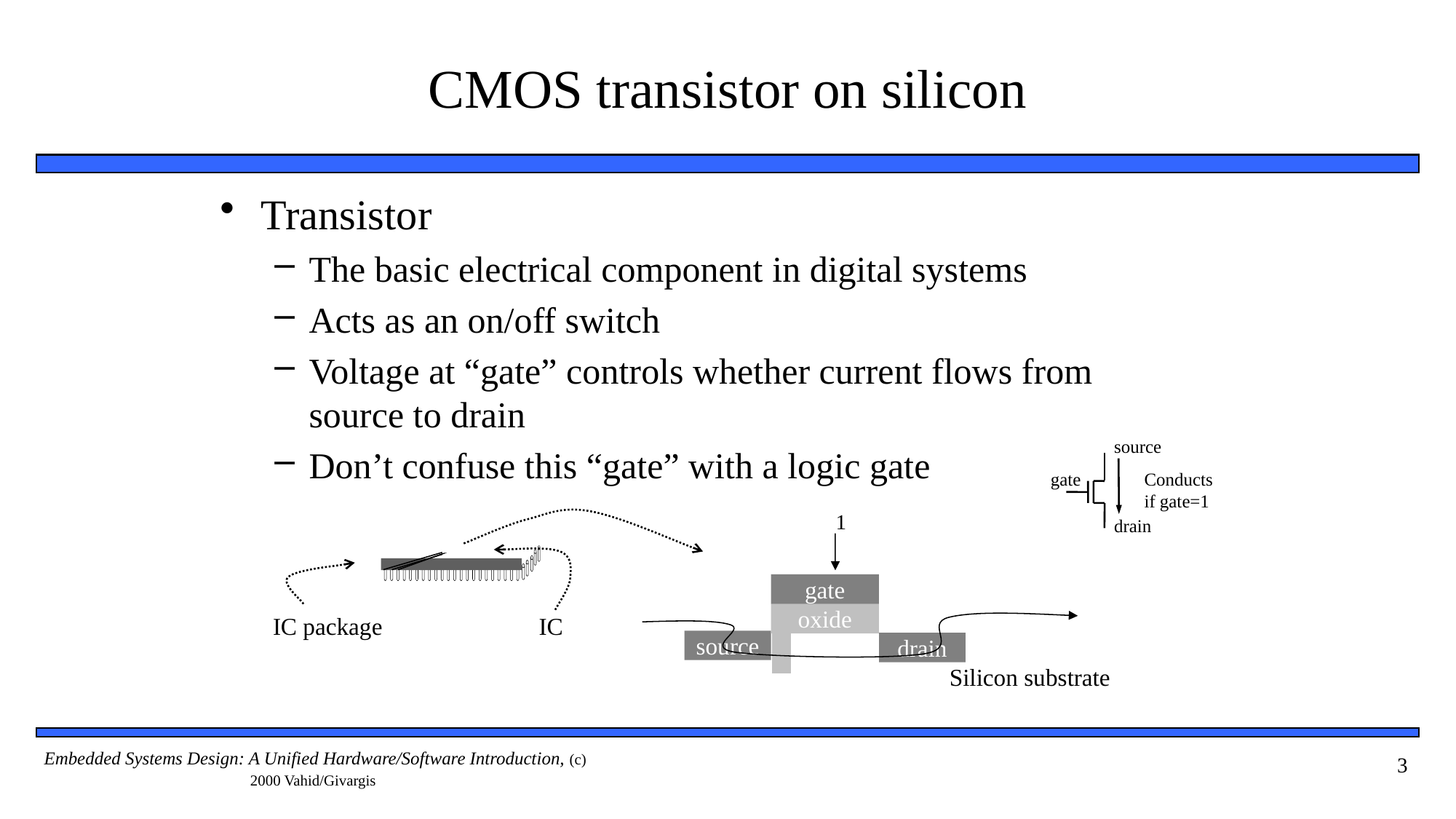

# CMOS transistor on silicon
Transistor
The basic electrical component in digital systems
Acts as an on/off switch
Voltage at “gate” controls whether current flows from source to drain
Don’t confuse this “gate” with a logic gate
source

gate
Conducts
if gate=1

drain

gate
oxide
IC package
IC

source

channel
drain

Silicon substrate
1

3